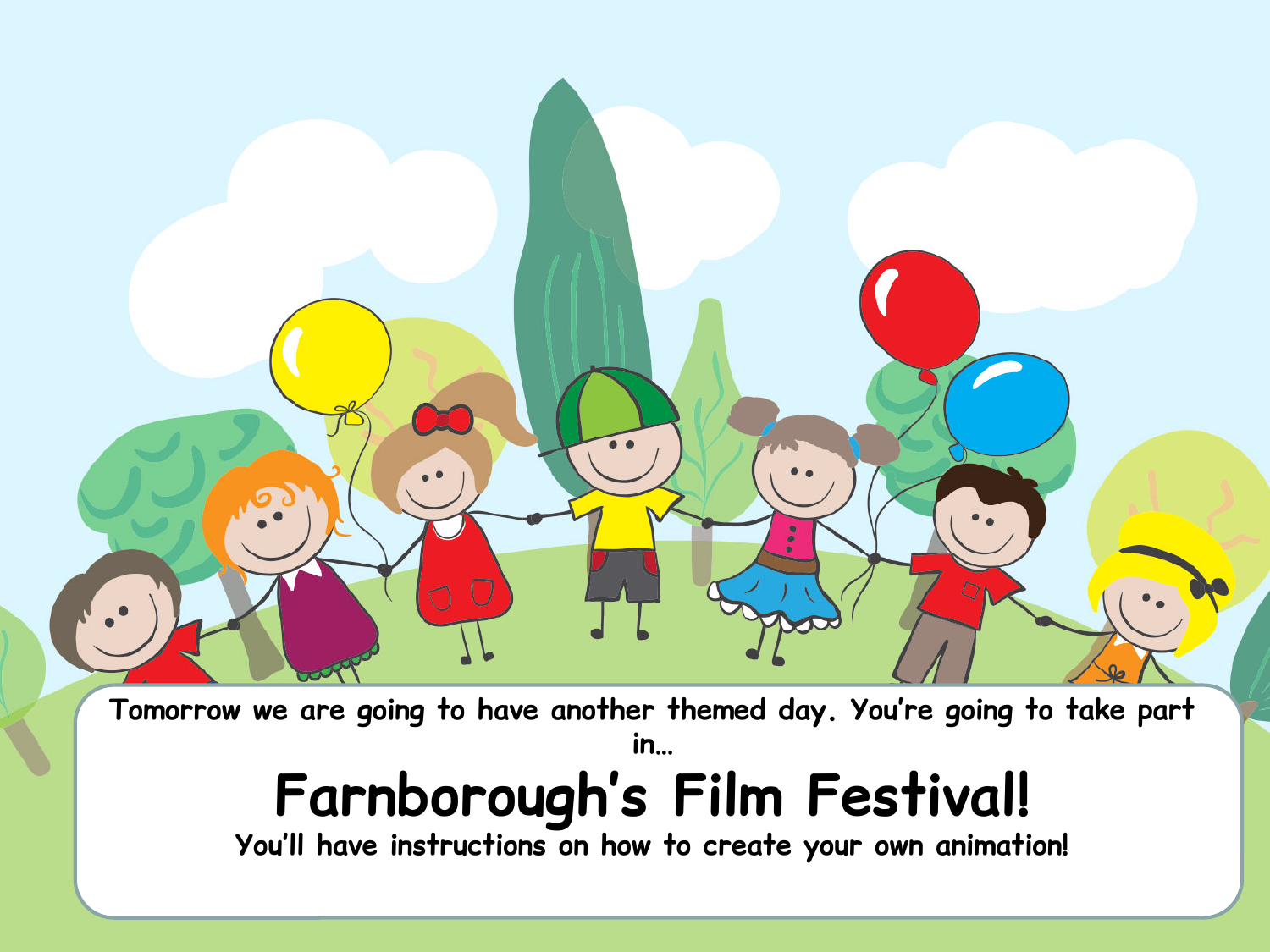

Tomorrow we are going to have another themed day. You’re going to take part in…
Farnborough’s Film Festival!
You’ll have instructions on how to create your own animation!